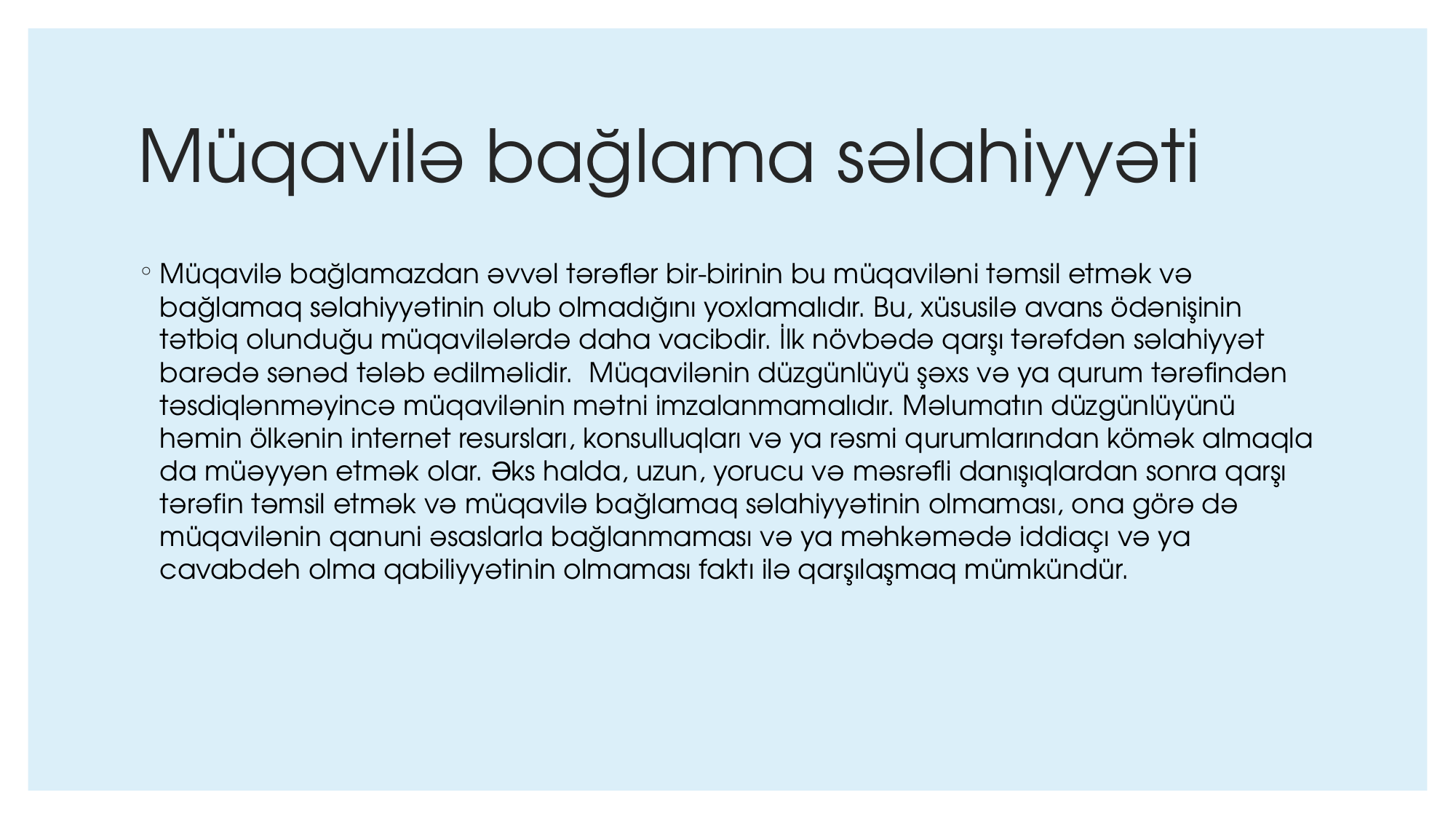

# Müqavilə bağlama səlahiyyəti
Müqavilə bağlamazdan əvvəl tərəflər bir-birinin bu müqaviləni təmsil etmək və bağlamaq səlahiyyətinin olub olmadığını yoxlamalıdır. Bu, xüsusilə avans ödənişinin tətbiq olunduğu müqavilələrdə daha vacibdir. İlk növbədə qarşı tərəfdən səlahiyyət barədə sənəd tələb edilməlidir.  Müqavilənin düzgünlüyü şəxs və ya qurum tərəfindən təsdiqlənməyincə müqavilənin mətni imzalanmamalıdır. Məlumatın düzgünlüyünü həmin ölkənin internet resursları, konsulluqları və ya rəsmi qurumlarından kömək almaqla da müəyyən etmək olar. Əks halda, uzun, yorucu və məsrəfli danışıqlardan sonra qarşı tərəfin təmsil etmək və müqavilə bağlamaq səlahiyyətinin olmaması, ona görə də müqavilənin qanuni əsaslarla bağlanmaması və ya məhkəmədə iddiaçı və ya cavabdeh olma qabiliyyətinin olmaması faktı ilə qarşılaşmaq mümkündür.